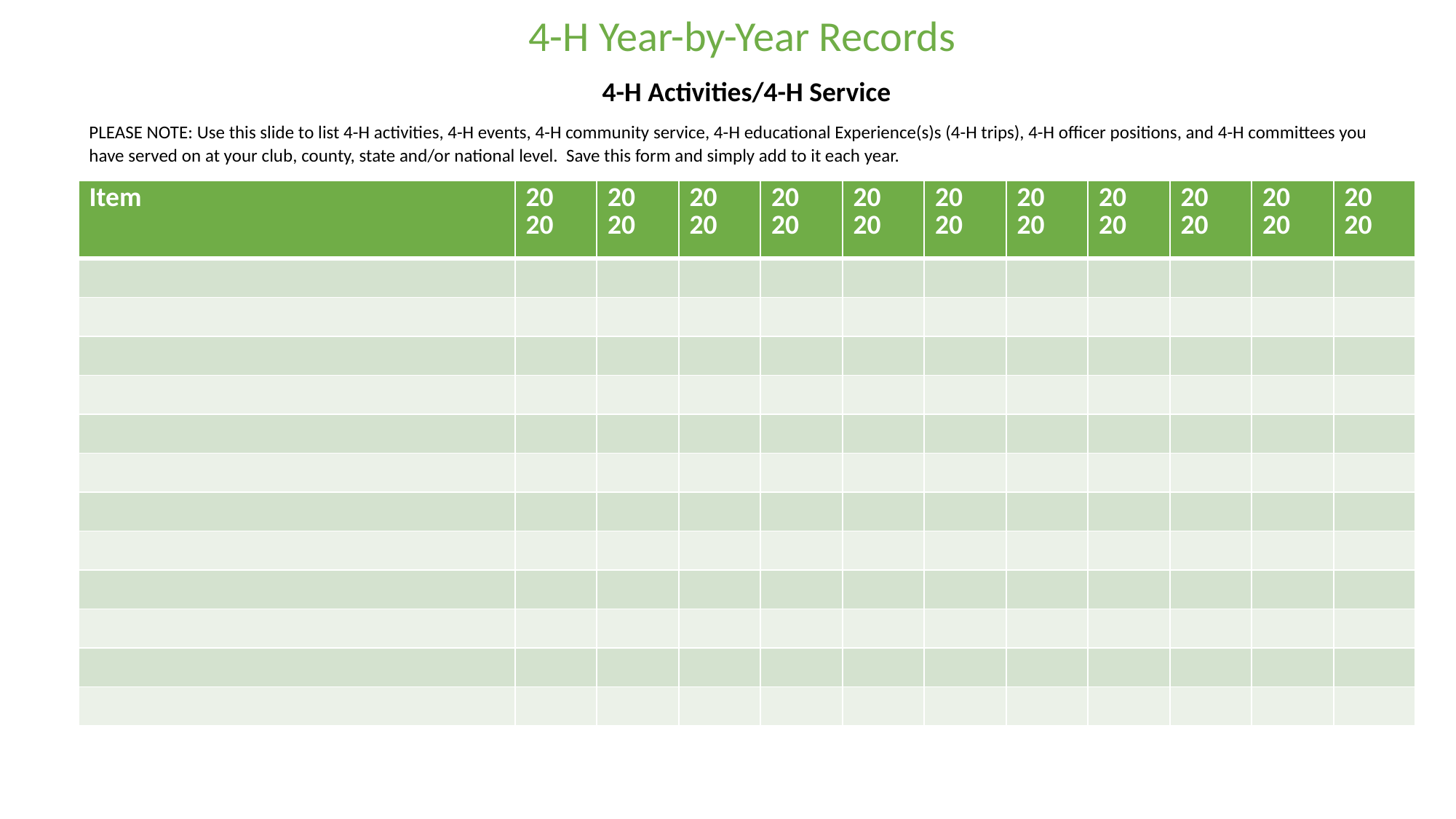

4-H Year-by-Year Records
4-H Activities/4-H Service
PLEASE NOTE: Use this slide to list 4-H activities, 4-H events, 4-H community service, 4-H educational Experience(s)s (4-H trips), 4-H officer positions, and 4-H committees you have served on at your club, county, state and/or national level.  Save this form and simply add to it each year.

| Item | 20 20 | 20 20 | 20 20 | 20 20 | 20 20 | 20 20 | 20 20 | 20 20 | 20 20 | 20 20 | 20 20 |
| --- | --- | --- | --- | --- | --- | --- | --- | --- | --- | --- | --- |
|  |  |  |  |  |  |  |  |  |  |  |  |
|  |  |  |  |  |  |  |  |  |  |  |  |
|  |  |  |  |  |  |  |  |  |  |  |  |
|  |  |  |  |  |  |  |  |  |  |  |  |
|  |  |  |  |  |  |  |  |  |  |  |  |
|  |  |  |  |  |  |  |  |  |  |  |  |
|  |  |  |  |  |  |  |  |  |  |  |  |
|  |  |  |  |  |  |  |  |  |  |  |  |
|  |  |  |  |  |  |  |  |  |  |  |  |
|  |  |  |  |  |  |  |  |  |  |  |  |
|  |  |  |  |  |  |  |  |  |  |  |  |
|  |  |  |  |  |  |  |  |  |  |  |  |